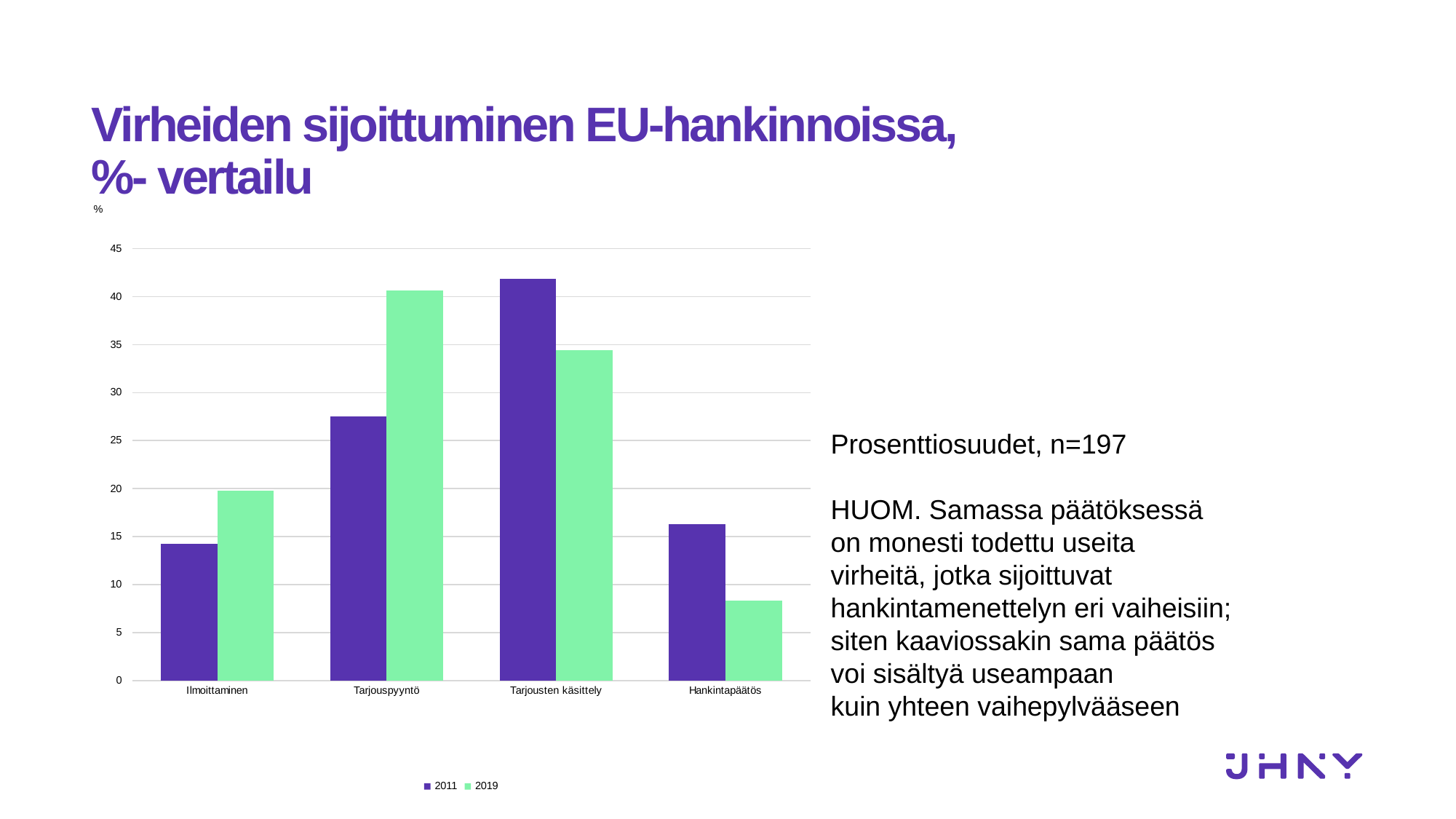

# Virheiden sijoittuminen EU-hankinnoissa, %- vertailu

### Chart

| Category | 2011 | 2019 |
|---|---|---|
| Ilmoittaminen | 14.29 | 19.79 |
| Tarjouspyyntö | 27.55 | 40.62 |
| Tarjousten käsittely | 41.84 | 34.38 |
| Hankintapäätös | 16.33 | 8.33 |
Prosenttiosuudet, n=197

HUOM. Samassa päätöksessä
on monesti todettu useita
virheitä, jotka sijoittuvat
hankintamenettelyn eri vaiheisiin;
siten kaaviossakin sama päätös
voi sisältyä useampaan
kuin yhteen vaihepylvääseen